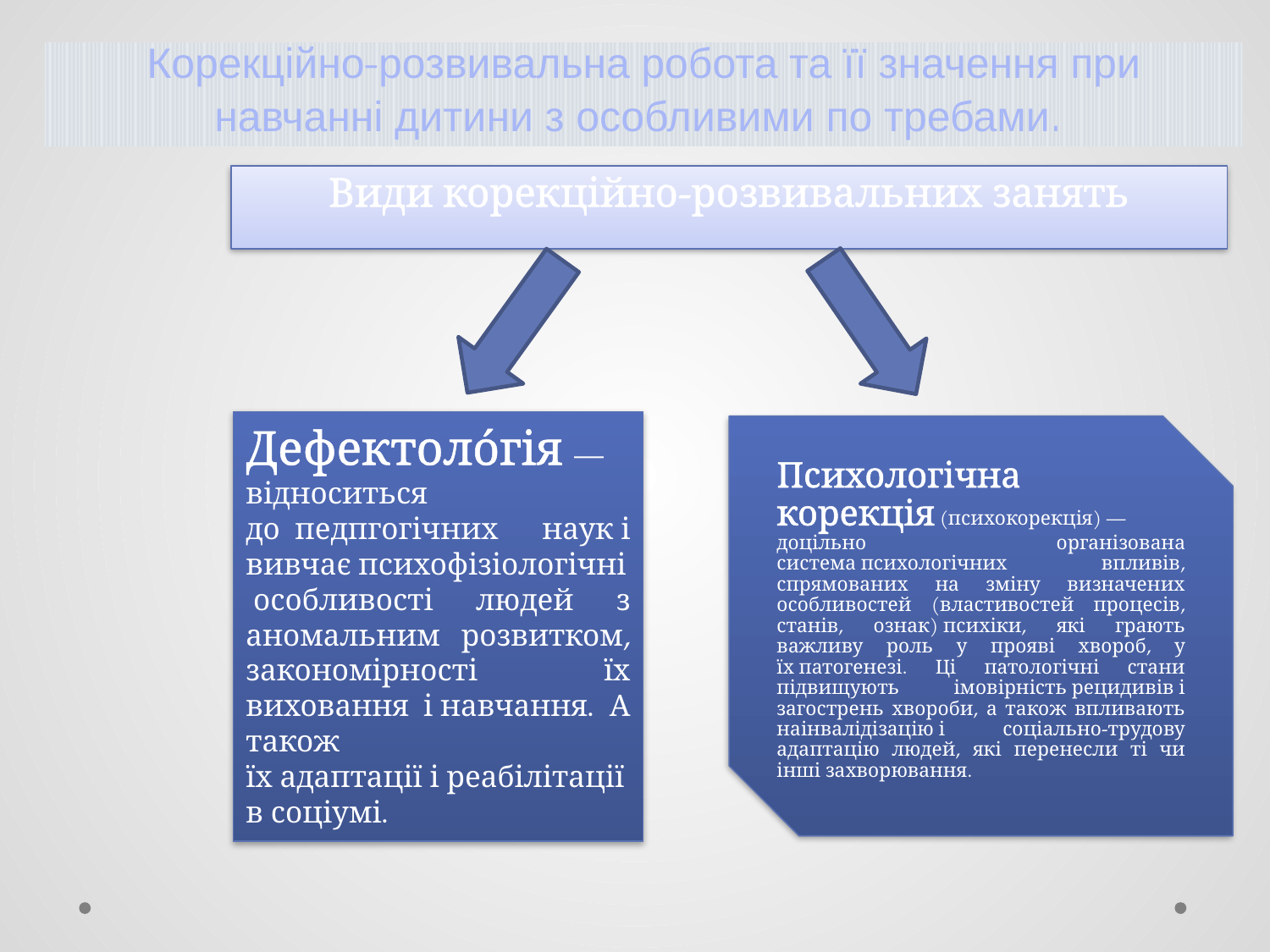

# Корекційно-розвивальна робота та її значення при навчанні дитини з особливими по требами.
Види корекційно-розвивальних занять

Дефектоло́гія — відноситься до  педпгогічних наук і вивчає психофізіологічні особливості людей з аномальним розвитком, закономірності їх виховання і навчання. А також їх адаптації і реабілітації в соціумі.
Психологічна корекція (психокорекція) — доцільно організована система психологічних впливів, спрямованих на зміну визначених особливостей (властивостей процесів, станів, ознак) психіки, які грають важливу роль у прояві хвороб, у їх патогенезі. Ці патологічні стани підвищують імовірність рецидивів і загострень хвороби, а також впливають наінвалідізацію і соціально-трудову адаптацію людей, які перенесли ті чи інші захворювання.